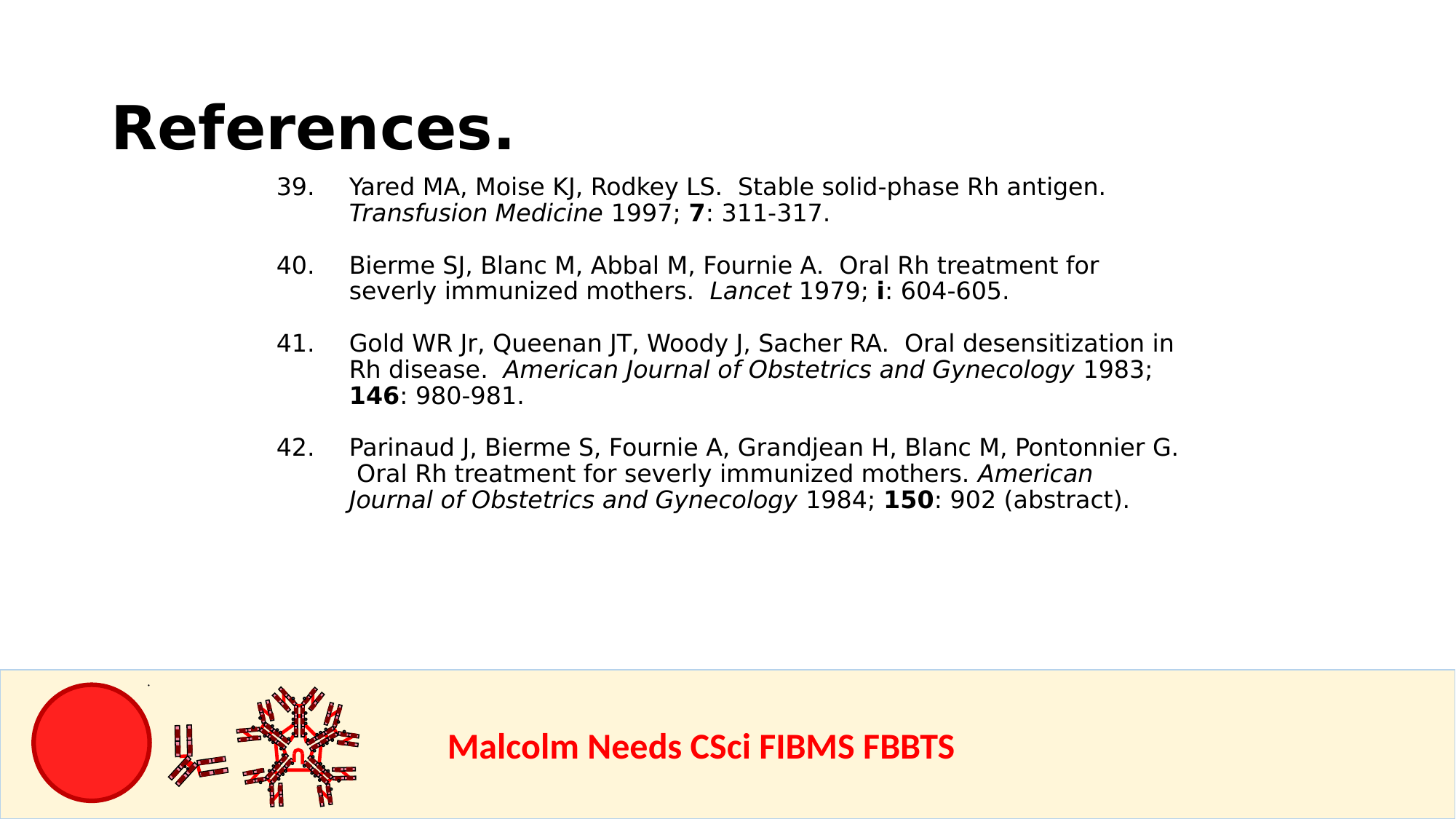

References.
Yared MA, Moise KJ, Rodkey LS.  Stable solid-phase Rh antigen.  Transfusion Medicine 1997; 7: 311-317.

Bierme SJ, Blanc M, Abbal M, Fournie A.  Oral Rh treatment for severly immunized mothers.  Lancet 1979; i: 604-605.

Gold WR Jr, Queenan JT, Woody J, Sacher RA.  Oral desensitization in Rh disease.  American Journal of Obstetrics and Gynecology 1983; 146: 980-981.

Parinaud J, Bierme S, Fournie A, Grandjean H, Blanc M, Pontonnier G.  Oral Rh treatment for severly immunized mothers. American Journal of Obstetrics and Gynecology 1984; 150: 902 (abstract).
				Malcolm Needs CSci FIBMS FBBTS